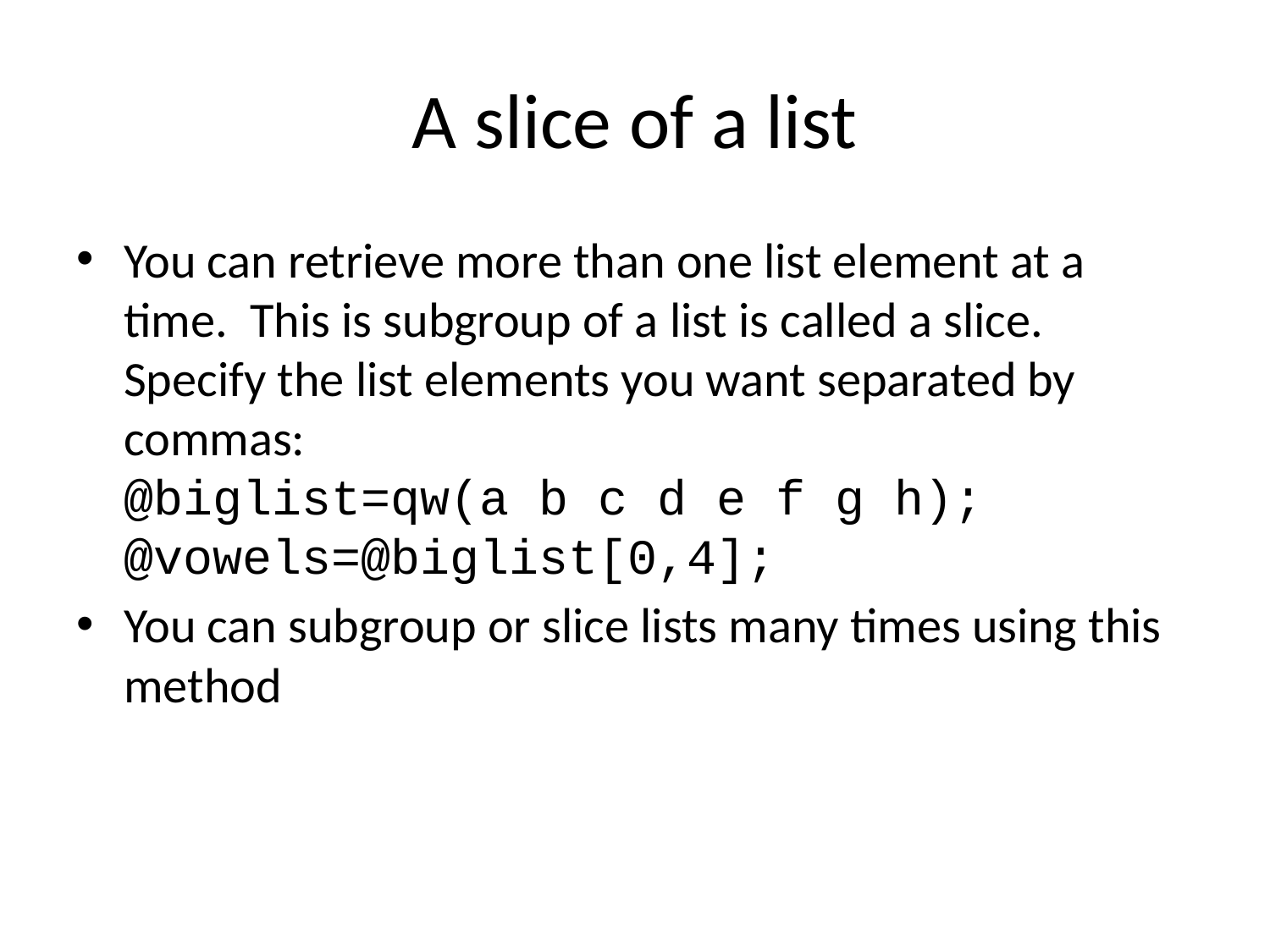

# A slice of a list
You can retrieve more than one list element at a time.  This is subgroup of a list is called a slice.  Specify the list elements you want separated by commas:
@biglist=qw(a b c d e f g h);
@vowels=@biglist[0,4];
You can subgroup or slice lists many times using this method